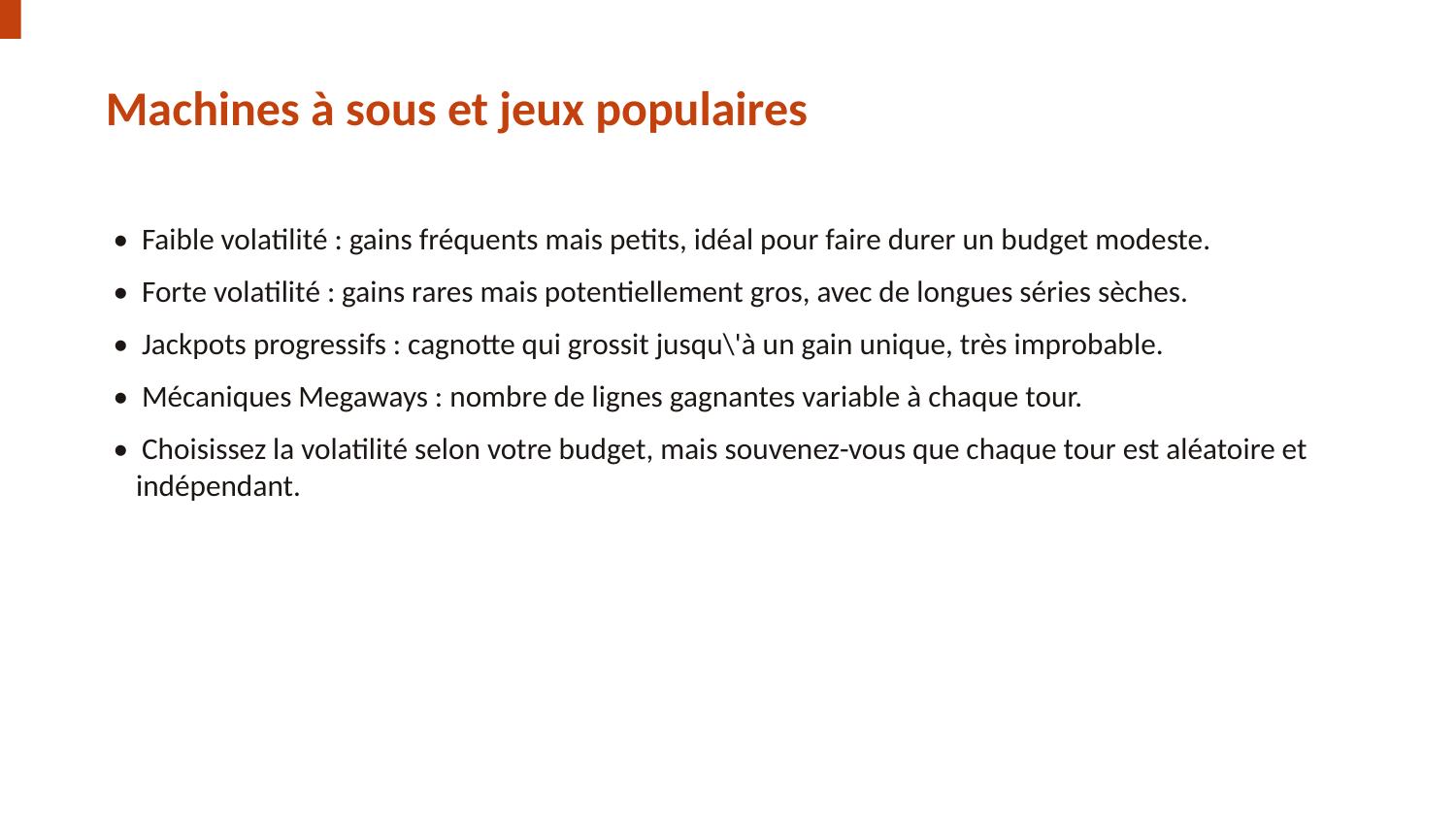

Machines à sous et jeux populaires
•  Faible volatilité : gains fréquents mais petits, idéal pour faire durer un budget modeste.
•  Forte volatilité : gains rares mais potentiellement gros, avec de longues séries sèches.
•  Jackpots progressifs : cagnotte qui grossit jusqu\'à un gain unique, très improbable.
•  Mécaniques Megaways : nombre de lignes gagnantes variable à chaque tour.
•  Choisissez la volatilité selon votre budget, mais souvenez-vous que chaque tour est aléatoire et indépendant.